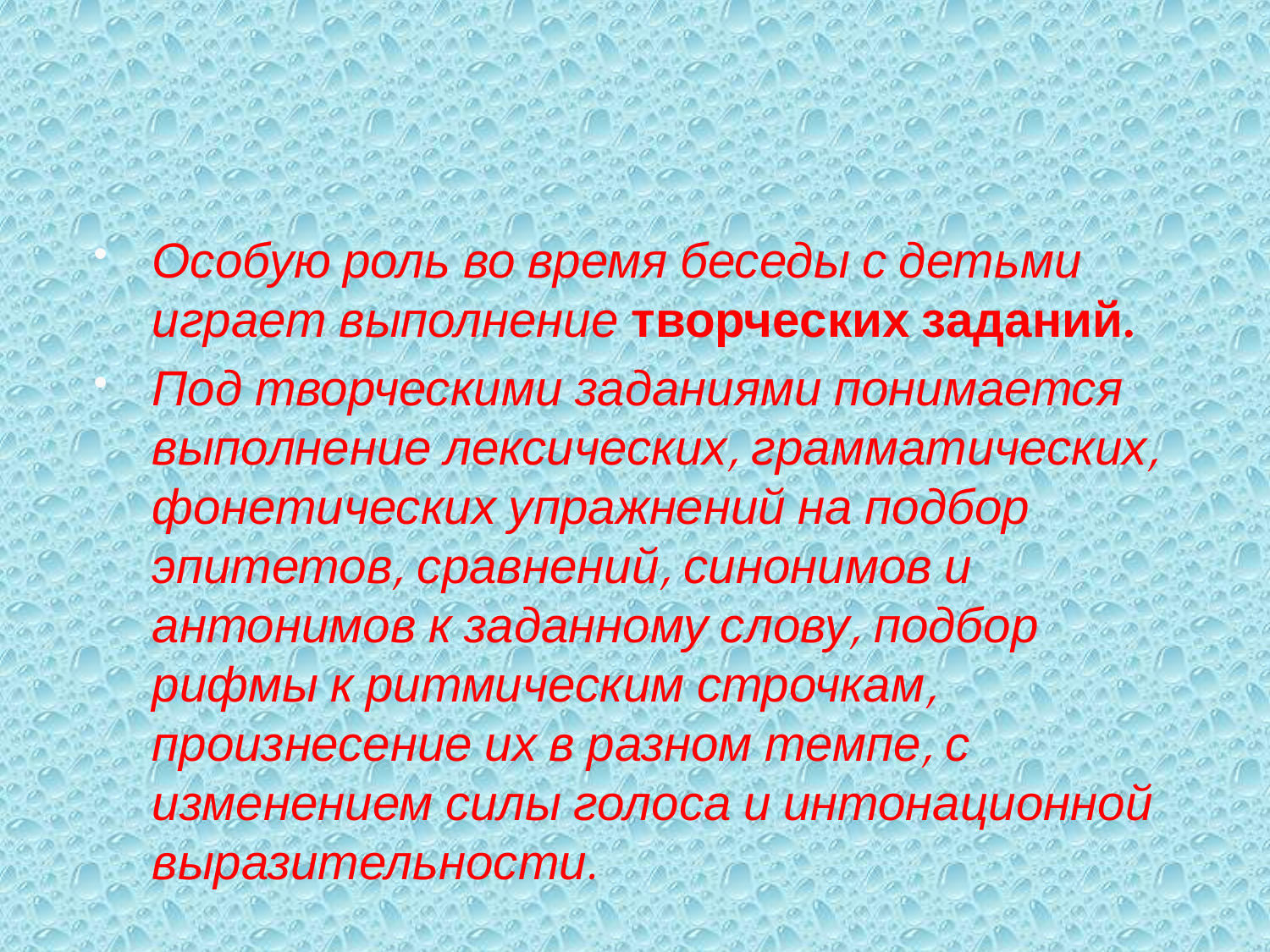

#
Особую роль во время беседы с детьми играет выполнение творческих заданий.
Под творческими заданиями понимается выполнение лексических, грамматических, фонетических упражнений на подбор эпитетов, сравнений, синонимов и антонимов к заданному слову, подбор рифмы к ритмическим строчкам, произнесение их в разном темпе, с изменением силы голоса и интонационной выразительности.